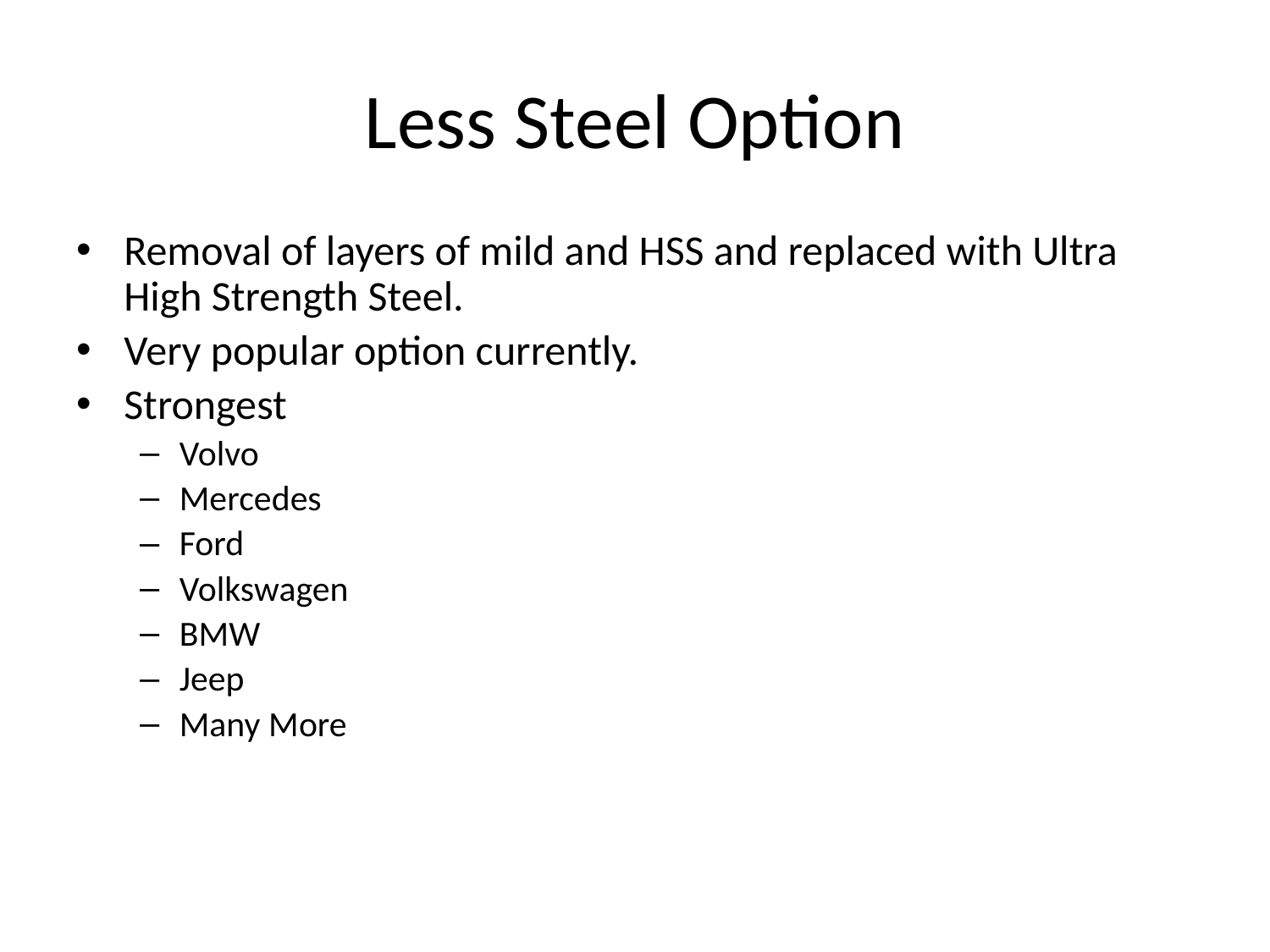

# Less Steel Option
Removal of layers of mild and HSS and replaced with Ultra High Strength Steel.
Very popular option currently.
Strongest
Volvo
Mercedes
Ford
Volkswagen
BMW
Jeep
Many More